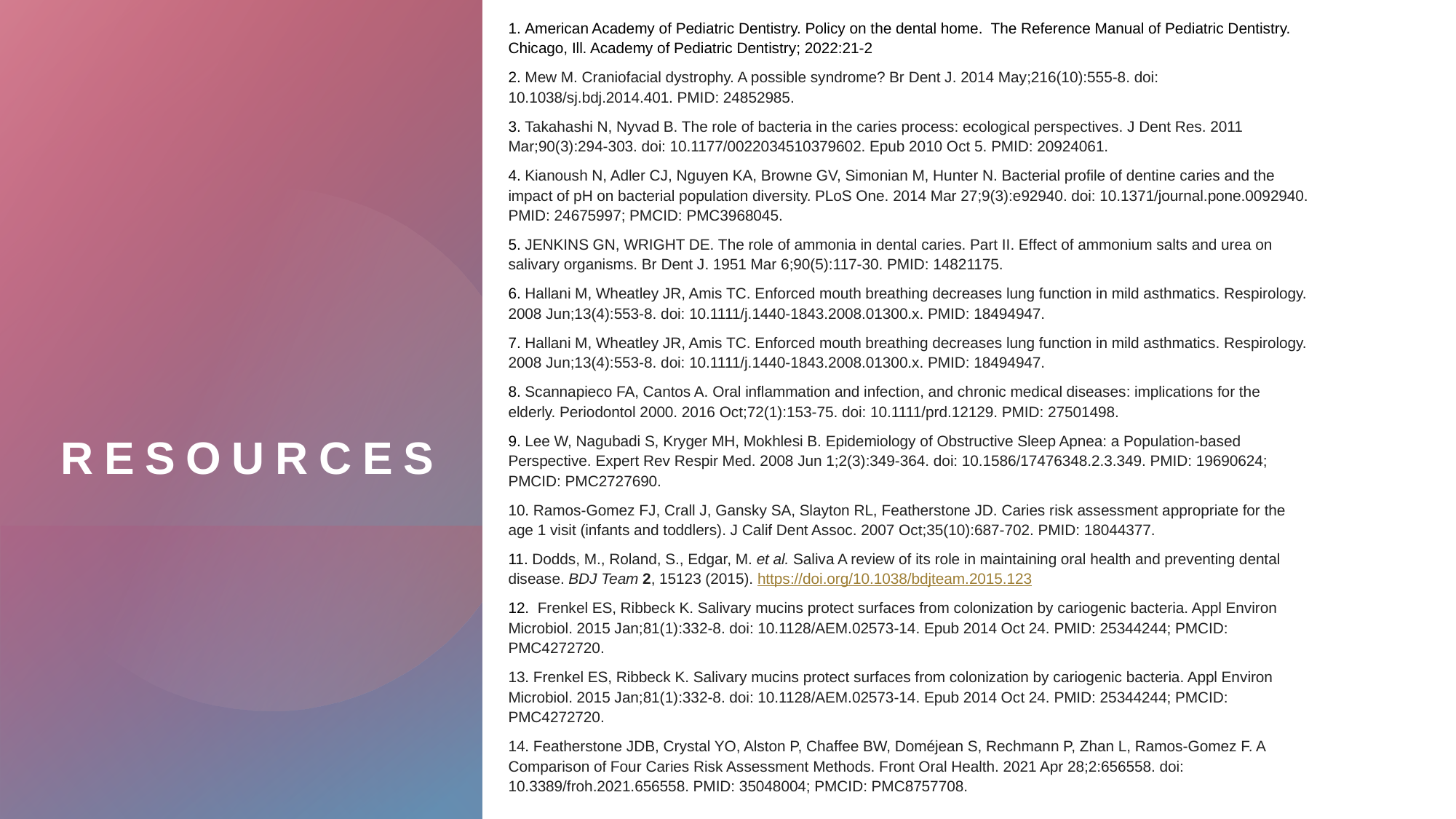

1. American Academy of Pediatric Dentistry. Policy on the dental home.  The Reference Manual of Pediatric Dentistry. Chicago, Ill. Academy of Pediatric Dentistry; 2022:21-2
2. Mew M. Craniofacial dystrophy. A possible syndrome? Br Dent J. 2014 May;216(10):555-8. doi: 10.1038/sj.bdj.2014.401. PMID: 24852985.
3. Takahashi N, Nyvad B. The role of bacteria in the caries process: ecological perspectives. J Dent Res. 2011 Mar;90(3):294-303. doi: 10.1177/0022034510379602. Epub 2010 Oct 5. PMID: 20924061.
4. Kianoush N, Adler CJ, Nguyen KA, Browne GV, Simonian M, Hunter N. Bacterial profile of dentine caries and the impact of pH on bacterial population diversity. PLoS One. 2014 Mar 27;9(3):e92940. doi: 10.1371/journal.pone.0092940. PMID: 24675997; PMCID: PMC3968045.
5. JENKINS GN, WRIGHT DE. The role of ammonia in dental caries. Part II. Effect of ammonium salts and urea on salivary organisms. Br Dent J. 1951 Mar 6;90(5):117-30. PMID: 14821175.
6. Hallani M, Wheatley JR, Amis TC. Enforced mouth breathing decreases lung function in mild asthmatics. Respirology. 2008 Jun;13(4):553-8. doi: 10.1111/j.1440-1843.2008.01300.x. PMID: 18494947.
7. Hallani M, Wheatley JR, Amis TC. Enforced mouth breathing decreases lung function in mild asthmatics. Respirology. 2008 Jun;13(4):553-8. doi: 10.1111/j.1440-1843.2008.01300.x. PMID: 18494947.
8. Scannapieco FA, Cantos A. Oral inflammation and infection, and chronic medical diseases: implications for the elderly. Periodontol 2000. 2016 Oct;72(1):153-75. doi: 10.1111/prd.12129. PMID: 27501498.
9. Lee W, Nagubadi S, Kryger MH, Mokhlesi B. Epidemiology of Obstructive Sleep Apnea: a Population-based Perspective. Expert Rev Respir Med. 2008 Jun 1;2(3):349-364. doi: 10.1586/17476348.2.3.349. PMID: 19690624; PMCID: PMC2727690.
10. Ramos-Gomez FJ, Crall J, Gansky SA, Slayton RL, Featherstone JD. Caries risk assessment appropriate for the age 1 visit (infants and toddlers). J Calif Dent Assoc. 2007 Oct;35(10):687-702. PMID: 18044377.
11. Dodds, M., Roland, S., Edgar, M. et al. Saliva A review of its role in maintaining oral health and preventing dental disease. BDJ Team 2, 15123 (2015). https://doi.org/10.1038/bdjteam.2015.123
12.  Frenkel ES, Ribbeck K. Salivary mucins protect surfaces from colonization by cariogenic bacteria. Appl Environ Microbiol. 2015 Jan;81(1):332-8. doi: 10.1128/AEM.02573-14. Epub 2014 Oct 24. PMID: 25344244; PMCID: PMC4272720.
13. Frenkel ES, Ribbeck K. Salivary mucins protect surfaces from colonization by cariogenic bacteria. Appl Environ Microbiol. 2015 Jan;81(1):332-8. doi: 10.1128/AEM.02573-14. Epub 2014 Oct 24. PMID: 25344244; PMCID: PMC4272720.
14. Featherstone JDB, Crystal YO, Alston P, Chaffee BW, Doméjean S, Rechmann P, Zhan L, Ramos-Gomez F. A Comparison of Four Caries Risk Assessment Methods. Front Oral Health. 2021 Apr 28;2:656558. doi: 10.3389/froh.2021.656558. PMID: 35048004; PMCID: PMC8757708.
# Resources